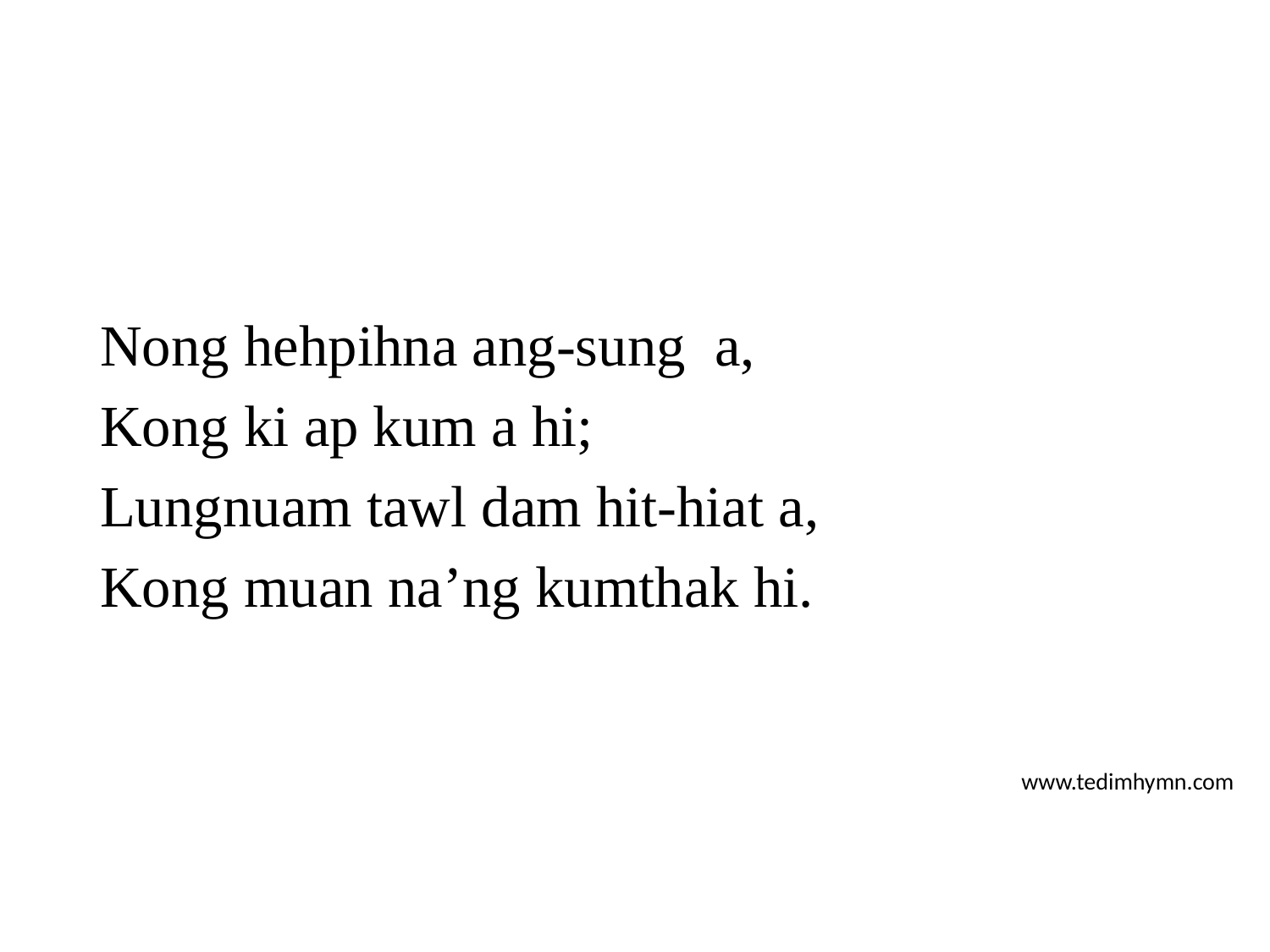

Nong hehpihna ang-sung  a,
Kong ki ap kum a hi;
Lungnuam tawl dam hit-hiat a,
Kong muan na’ng kumthak hi.

www.tedimhymn.com